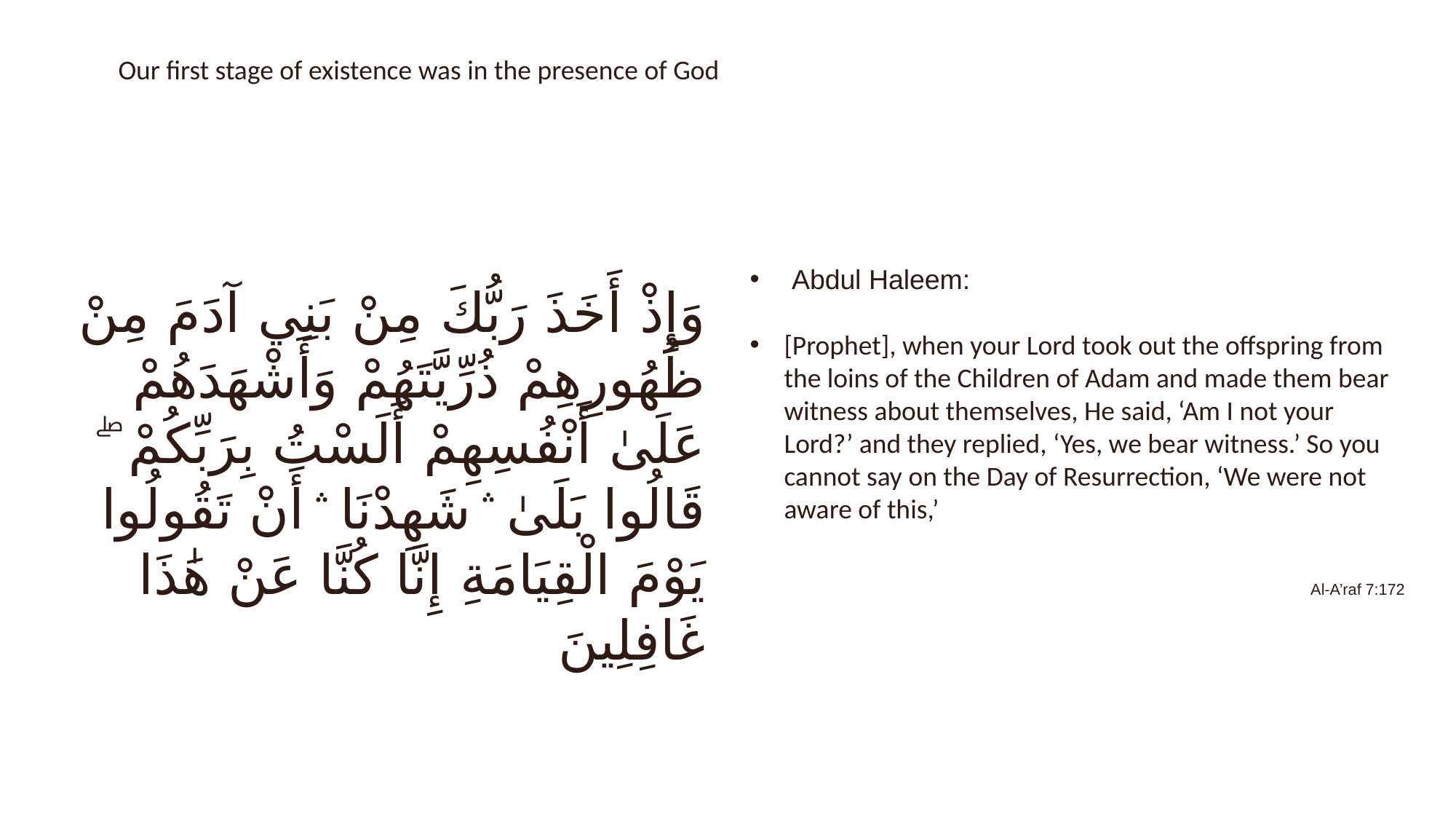

Our first stage of existence was in the presence of God
 Abdul Haleem:

[Prophet], when your Lord took out the offspring from the loins of the Children of Adam and made them bear witness about themselves, He said, ‘Am I not your Lord?’ and they replied, ‘Yes, we bear witness.’ So you cannot say on the Day of Resurrection, ‘We were not aware of this,’

Al-A’raf 7:172

وَإِذْ أَخَذَ رَبُّكَ مِنْ بَنِي آدَمَ مِنْ ظُهُورِهِمْ ذُرِّيَّتَهُمْ وَأَشْهَدَهُمْ عَلَىٰ أَنْفُسِهِمْ أَلَسْتُ بِرَبِّكُمْ ۖ قَالُوا بَلَىٰ ۛ شَهِدْنَا ۛ أَنْ تَقُولُوا يَوْمَ الْقِيَامَةِ إِنَّا كُنَّا عَنْ هَٰذَا غَافِلِينَ